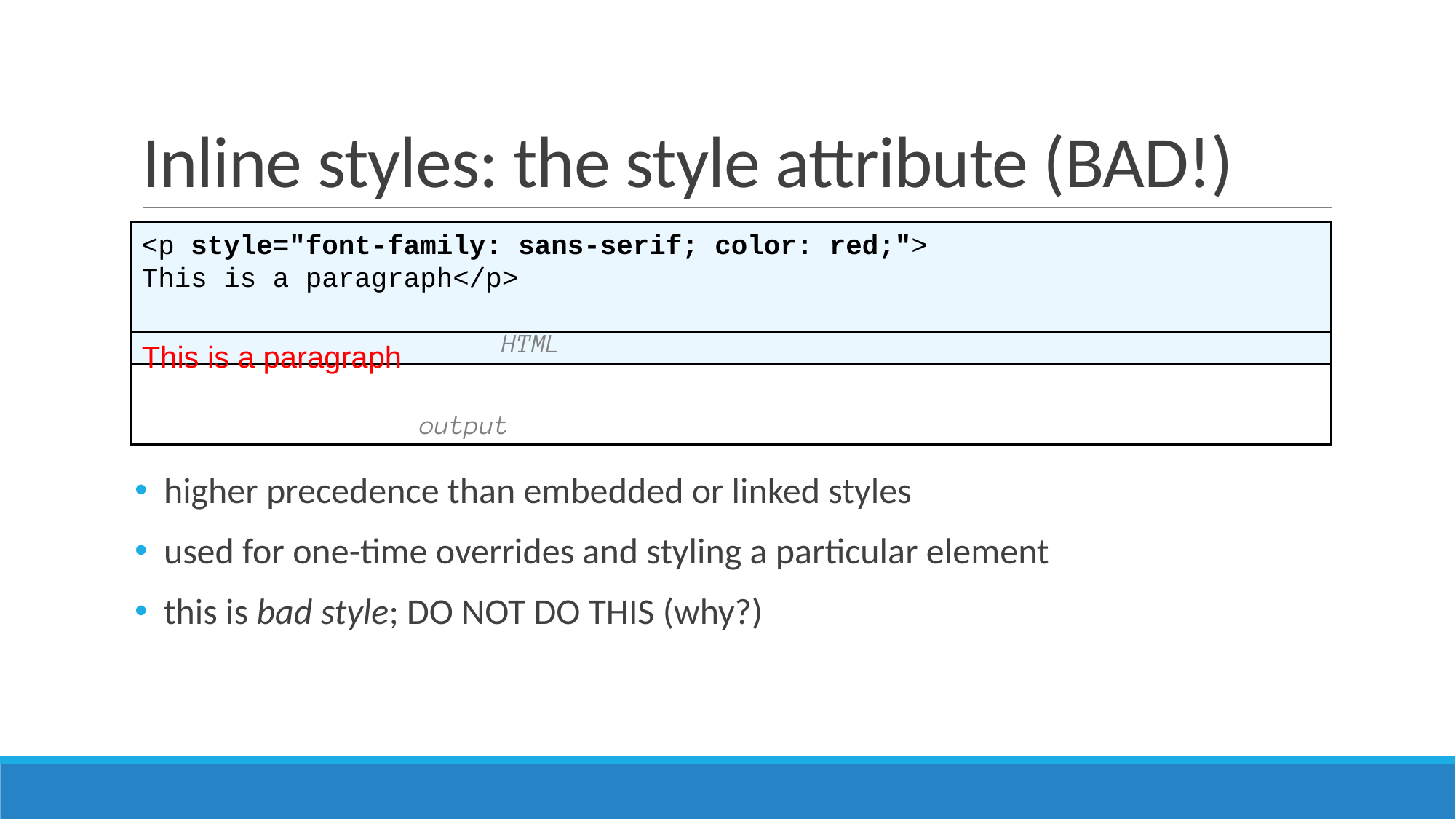

# Inline styles: the style attribute (BAD!)
<p style="font-family: sans-serif; color: red;">
This is a paragraph</p>
								                                         HTML
This is a paragraph
							                                           output
  higher precedence than embedded or linked styles
  used for one-time overrides and styling a particular element
  this is bad style; DO NOT DO THIS (why?)